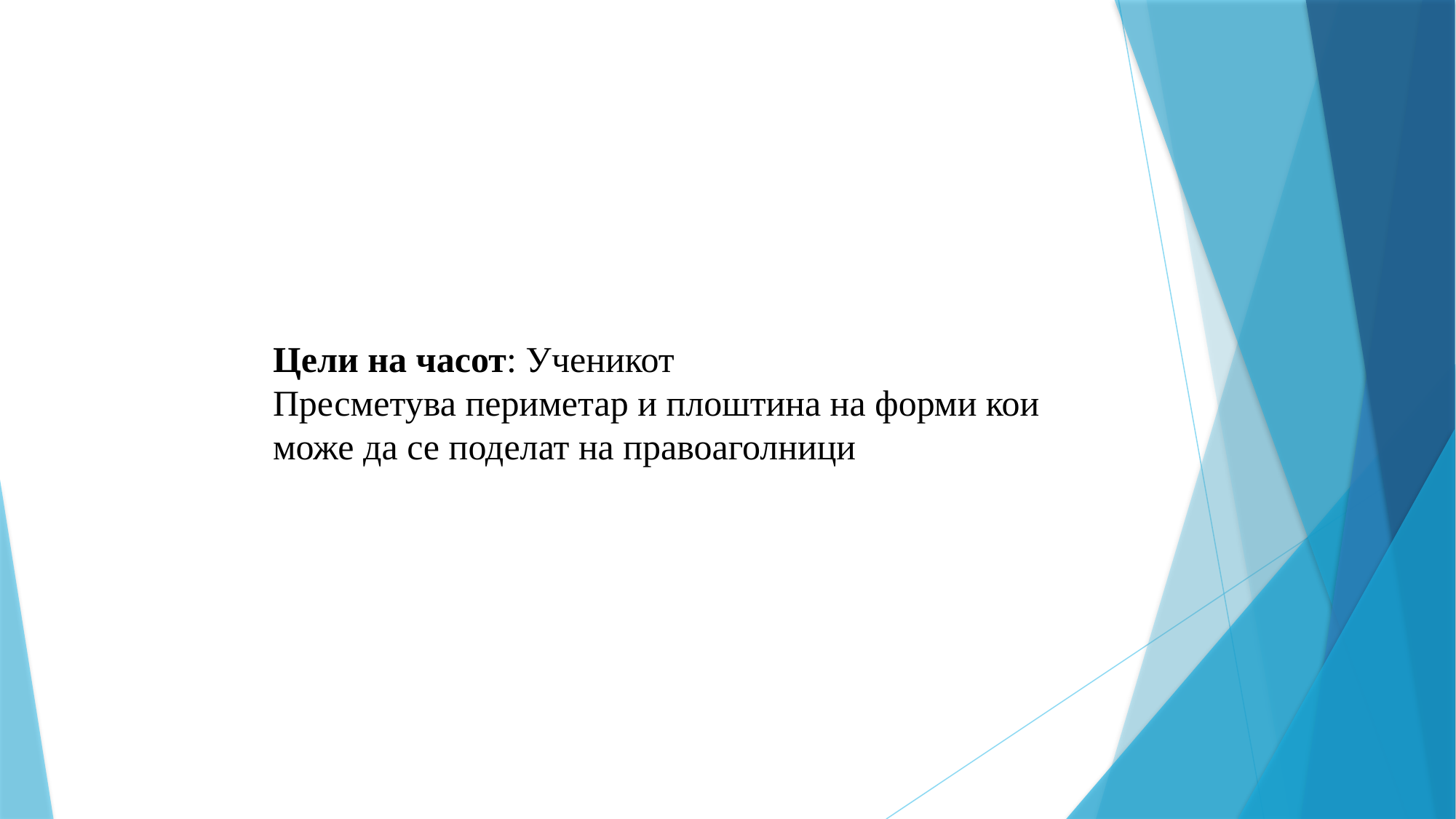

Цели на часот: Ученикот
Пресметува периметар и плоштина на форми кои може да се поделат на правоаголници